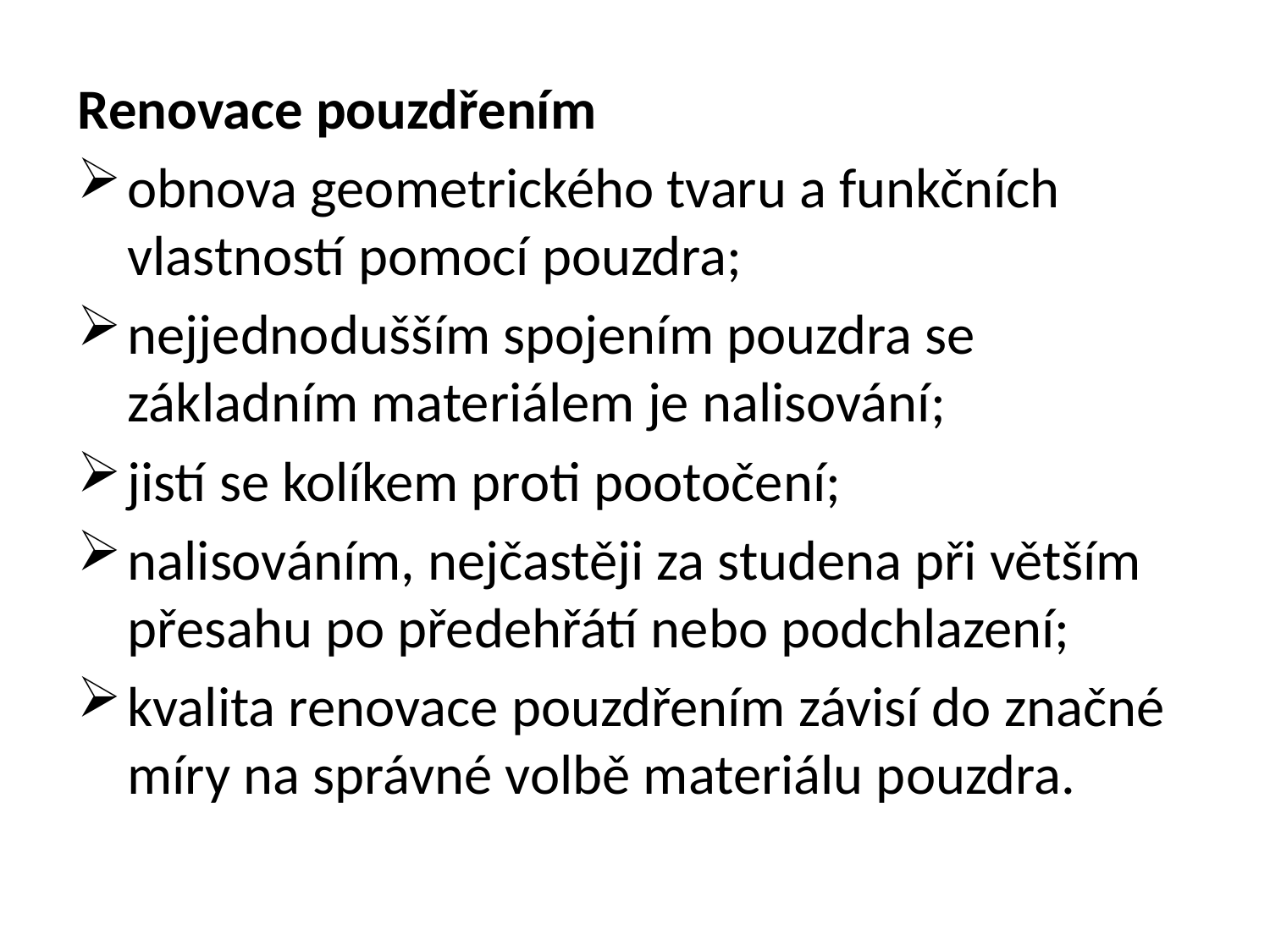

Renovace pouzdřením
obnova geometrického tvaru a funkčních vlastností pomocí pouzdra;
nejjednodušším spojením pouzdra se základním materiálem je nalisování;
jistí se kolíkem proti pootočení;
nalisováním, nejčastěji za studena při větším přesahu po předehřátí nebo podchlazení;
kvalita renovace pouzdřením závisí do značné míry na správné volbě materiálu pouzdra.